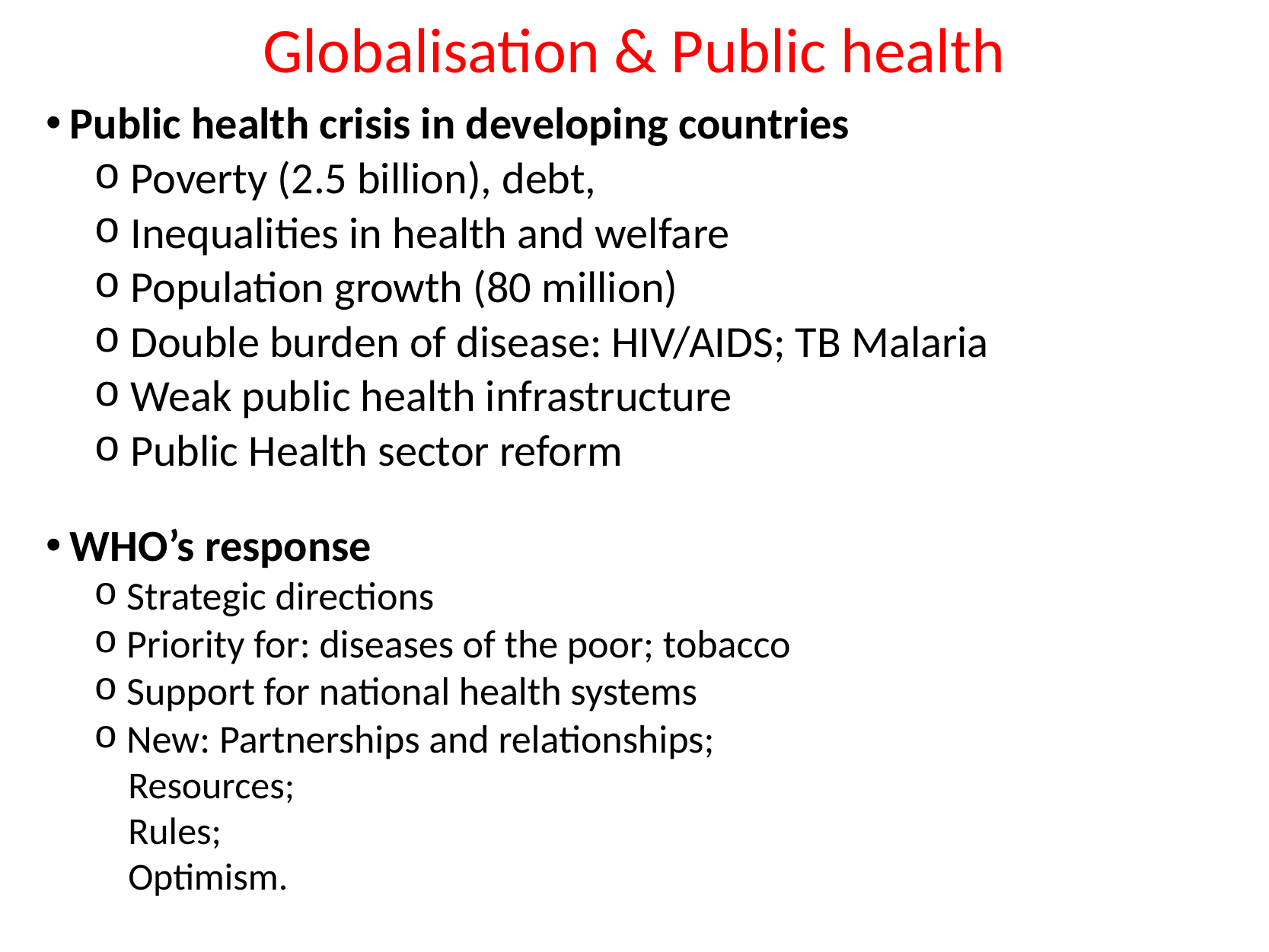

# Globalisation & Public health
Public health crisis in developing countries
 Poverty (2.5 billion), debt,
 Inequalities in health and welfare
 Population growth (80 million)
 Double burden of disease: HIV/AIDS; TB Malaria
 Weak public health infrastructure
 Public Health sector reform

WHO’s response
 Strategic directions
 Priority for: diseases of the poor; tobacco
 Support for national health systems
 New: Partnerships and relationships;
    Resources;
    Rules;
    Optimism.